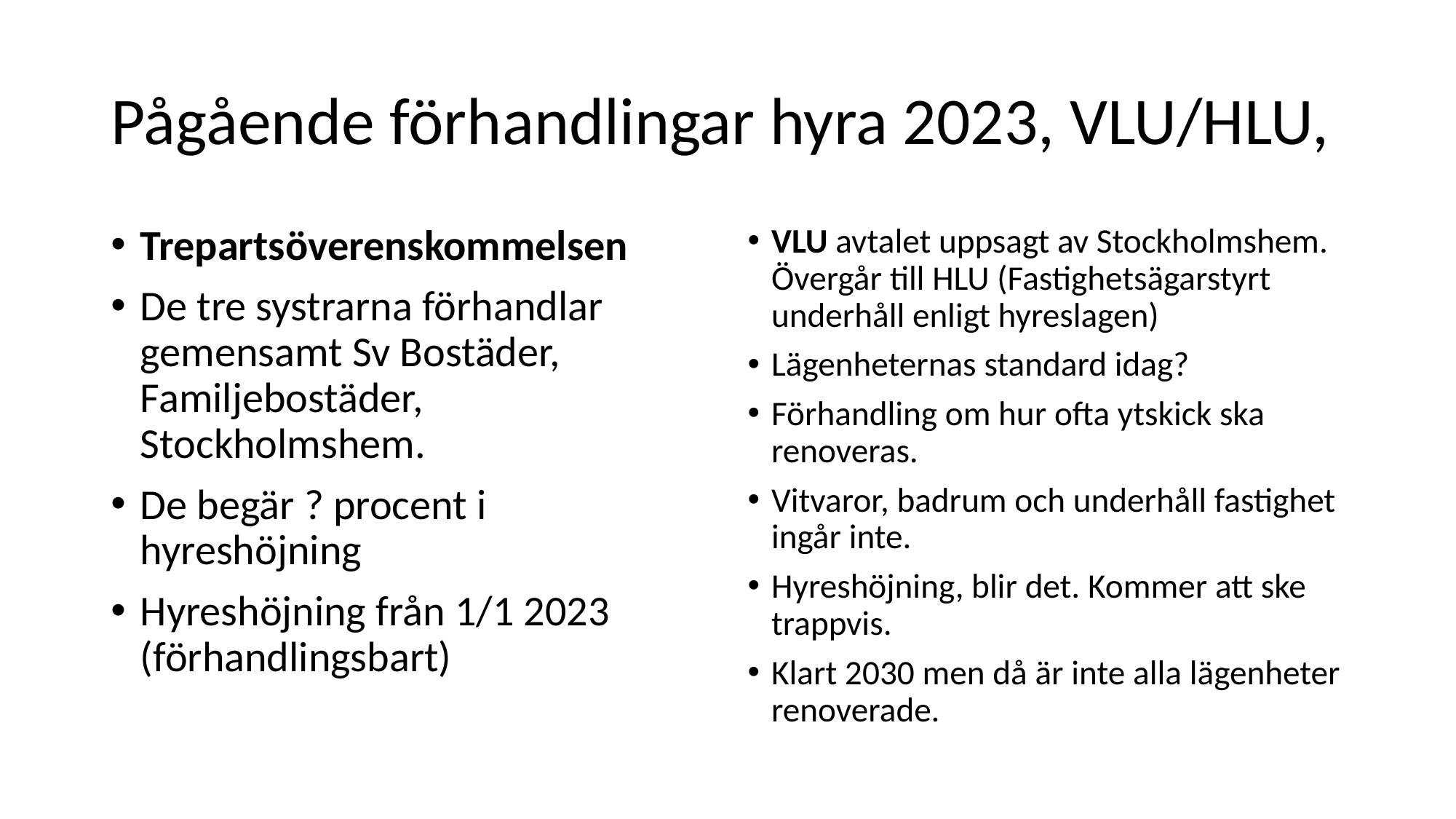

# Pågående förhandlingar hyra 2023, VLU/HLU,
Trepartsöverenskommelsen
De tre systrarna förhandlar gemensamt Sv Bostäder, Familjebostäder, Stockholmshem.
De begär ? procent i hyreshöjning
Hyreshöjning från 1/1 2023 (förhandlingsbart)
VLU avtalet uppsagt av Stockholmshem. Övergår till HLU (Fastighetsägarstyrt underhåll enligt hyreslagen)
Lägenheternas standard idag?
Förhandling om hur ofta ytskick ska renoveras.
Vitvaror, badrum och underhåll fastighet ingår inte.
Hyreshöjning, blir det. Kommer att ske trappvis.
Klart 2030 men då är inte alla lägenheter renoverade.